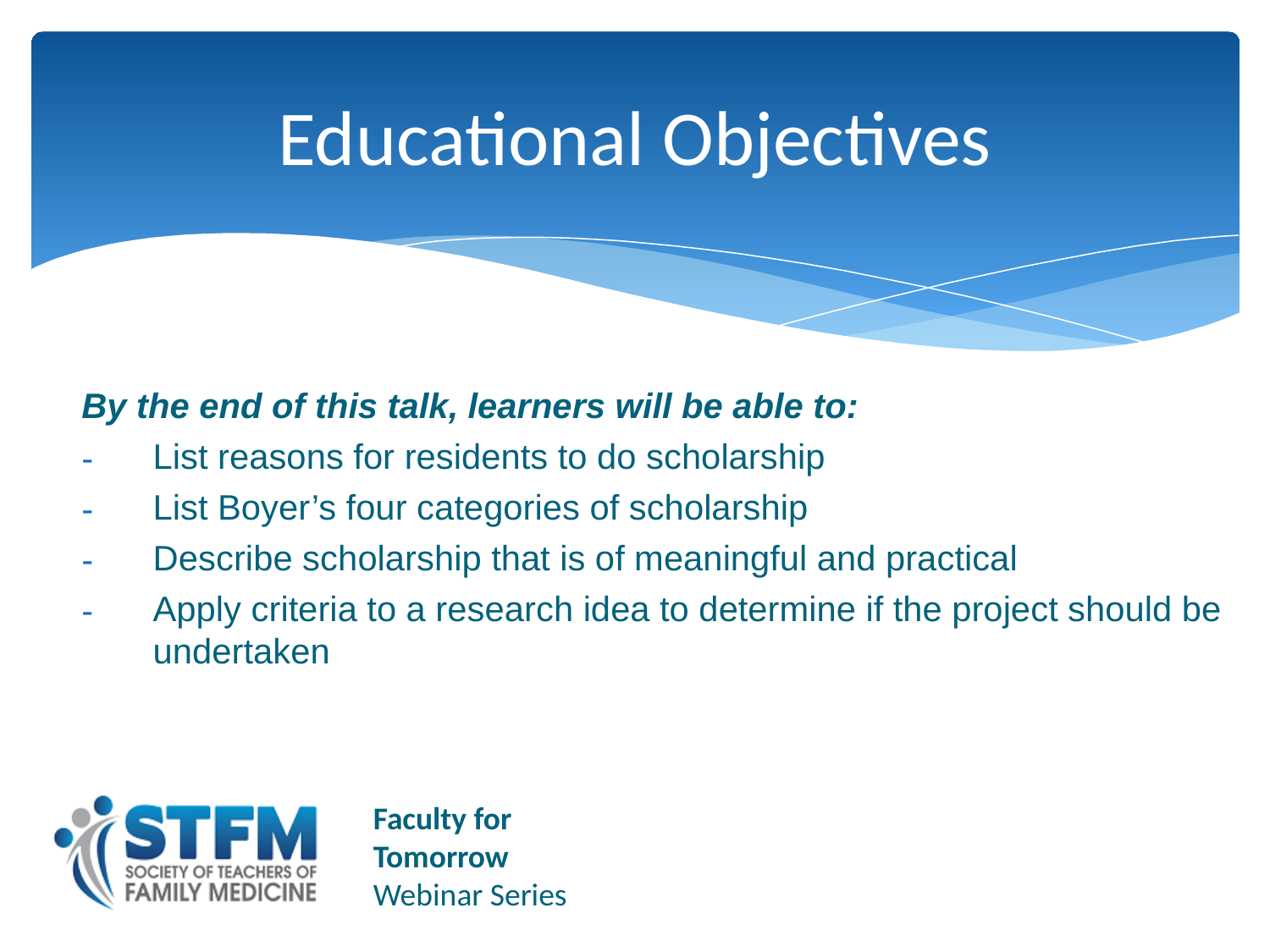

# Educational Objectives
By the end of this talk, learners will be able to:
List reasons for residents to do scholarship
List Boyer’s four categories of scholarship
Describe scholarship that is of meaningful and practical
Apply criteria to a research idea to determine if the project should be undertaken